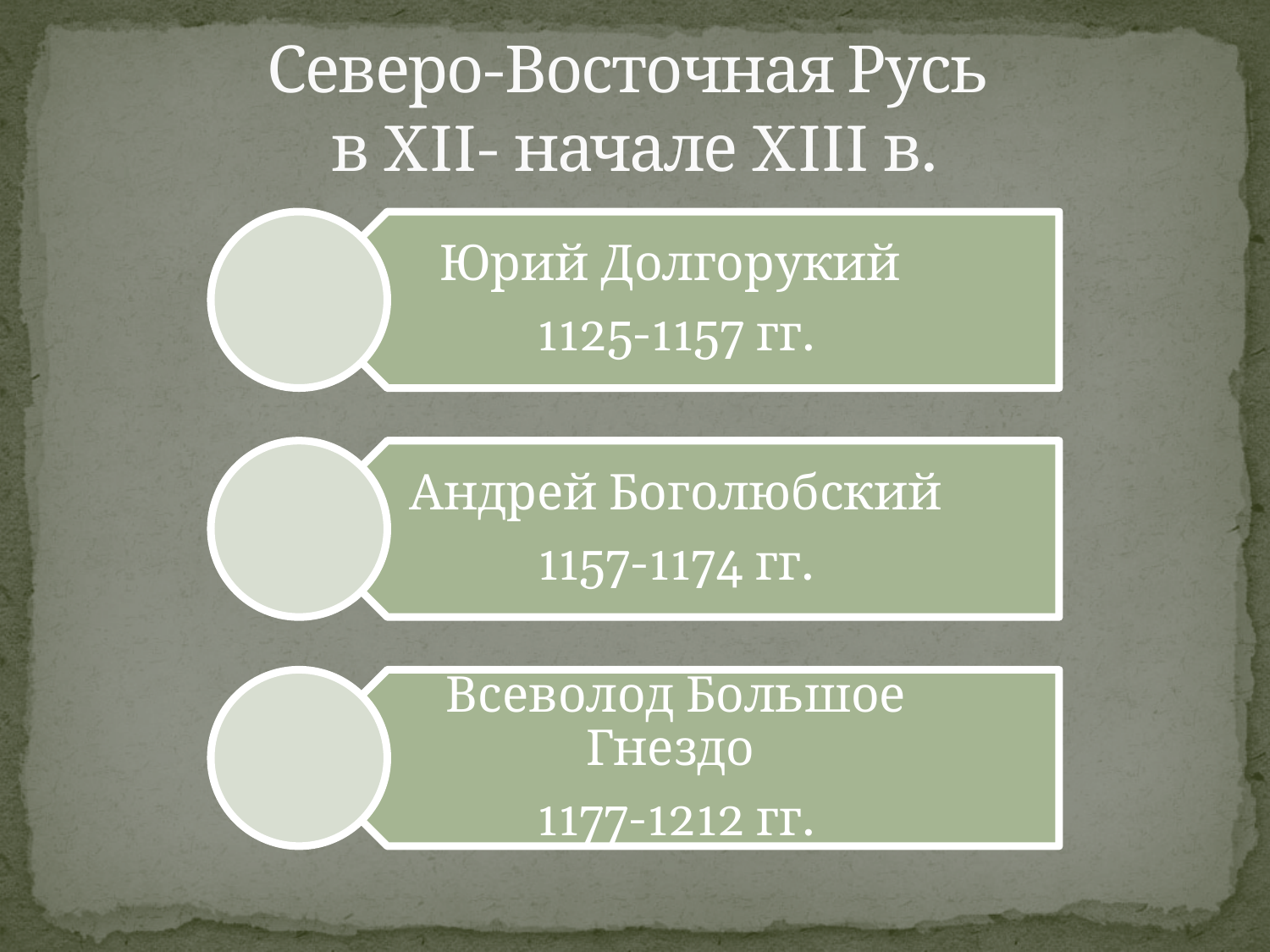

# Северо-Восточная Русь в XII- начале XIII в.
Юрий Долгорукий
1125-1157 гг.
Андрей Боголюбский
1157-1174 гг.
Всеволод Большое Гнездо
1177-1212 гг.